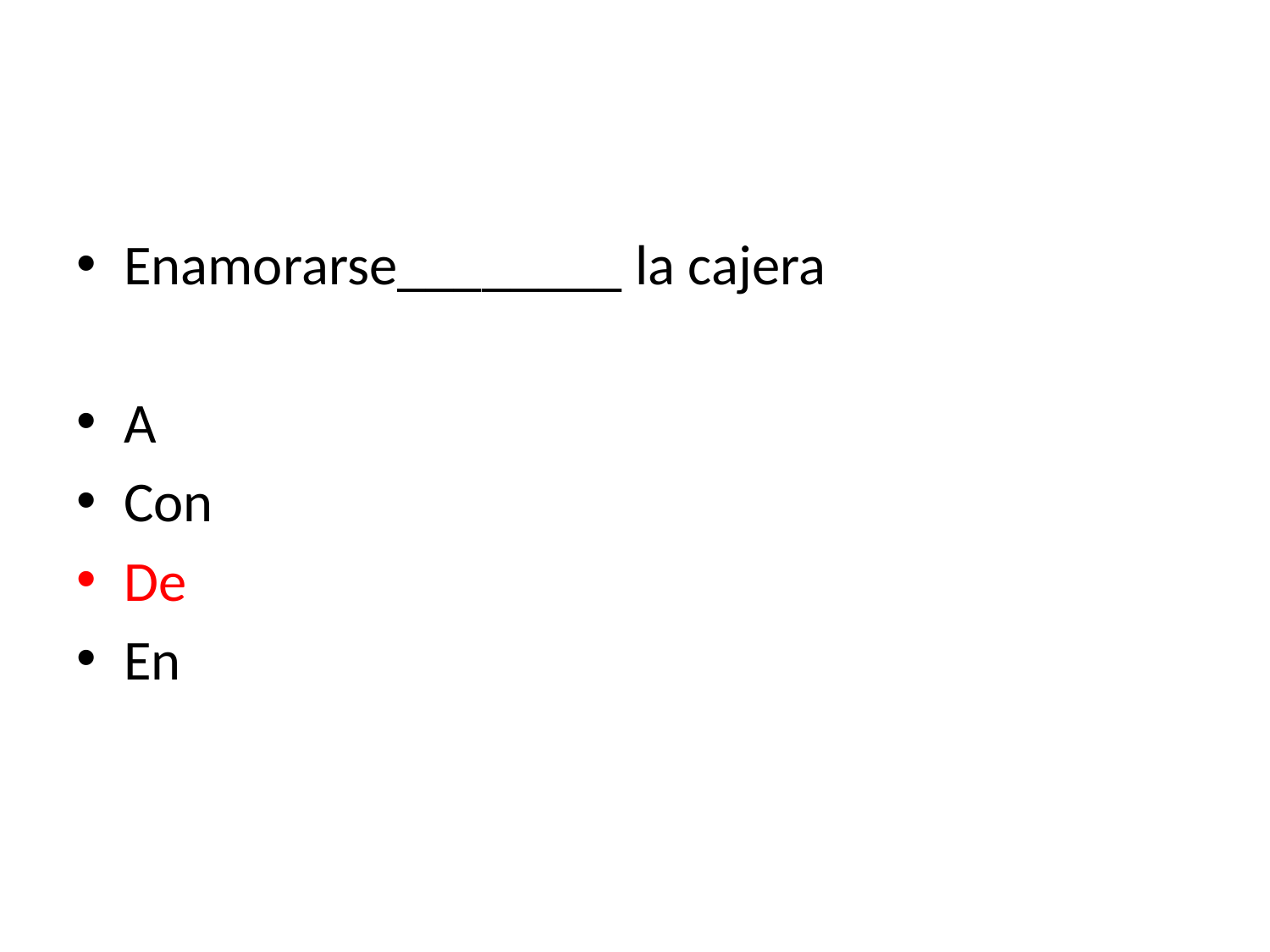

#
Enamorarse________ la cajera

A
Con
De
En